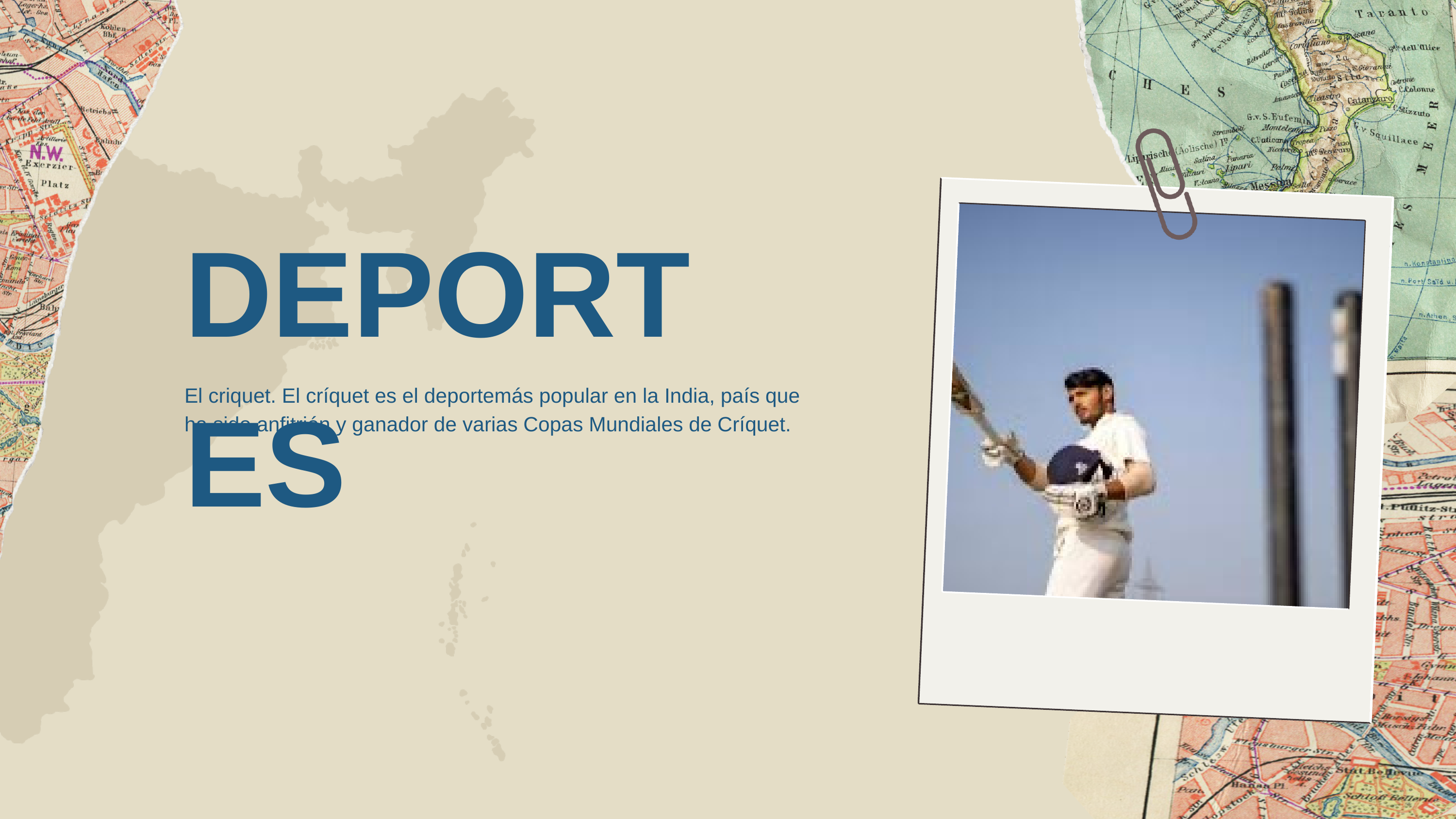

DEPORTES

El criquet. El críquet es el deportemás popular en la India, país que ha sido anfitrión y ganador de varias Copas Mundiales de Críquet.